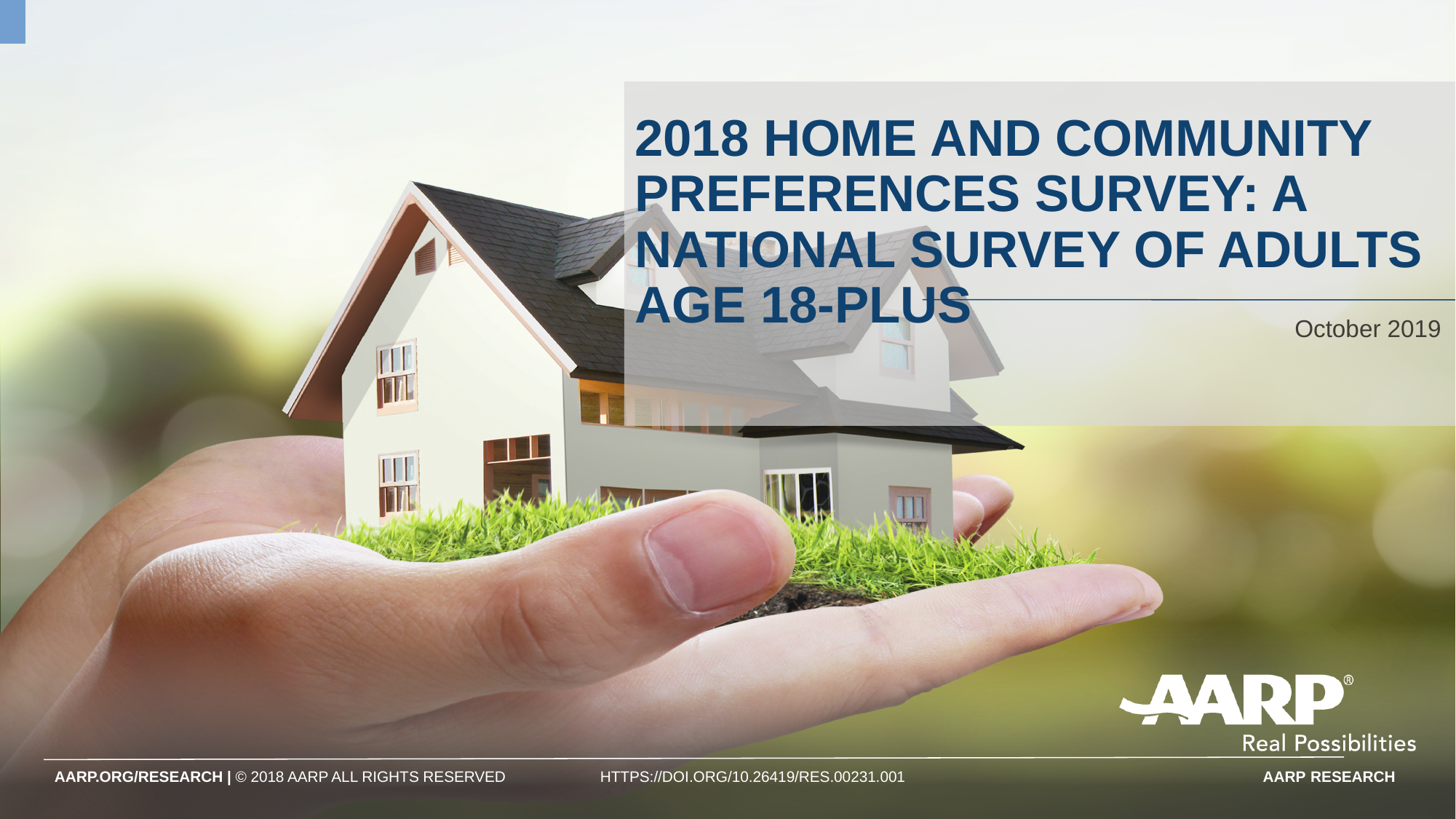

2018 Home and Community Preferences Survey: A National Survey of Adults Age 18-plus
October 2019